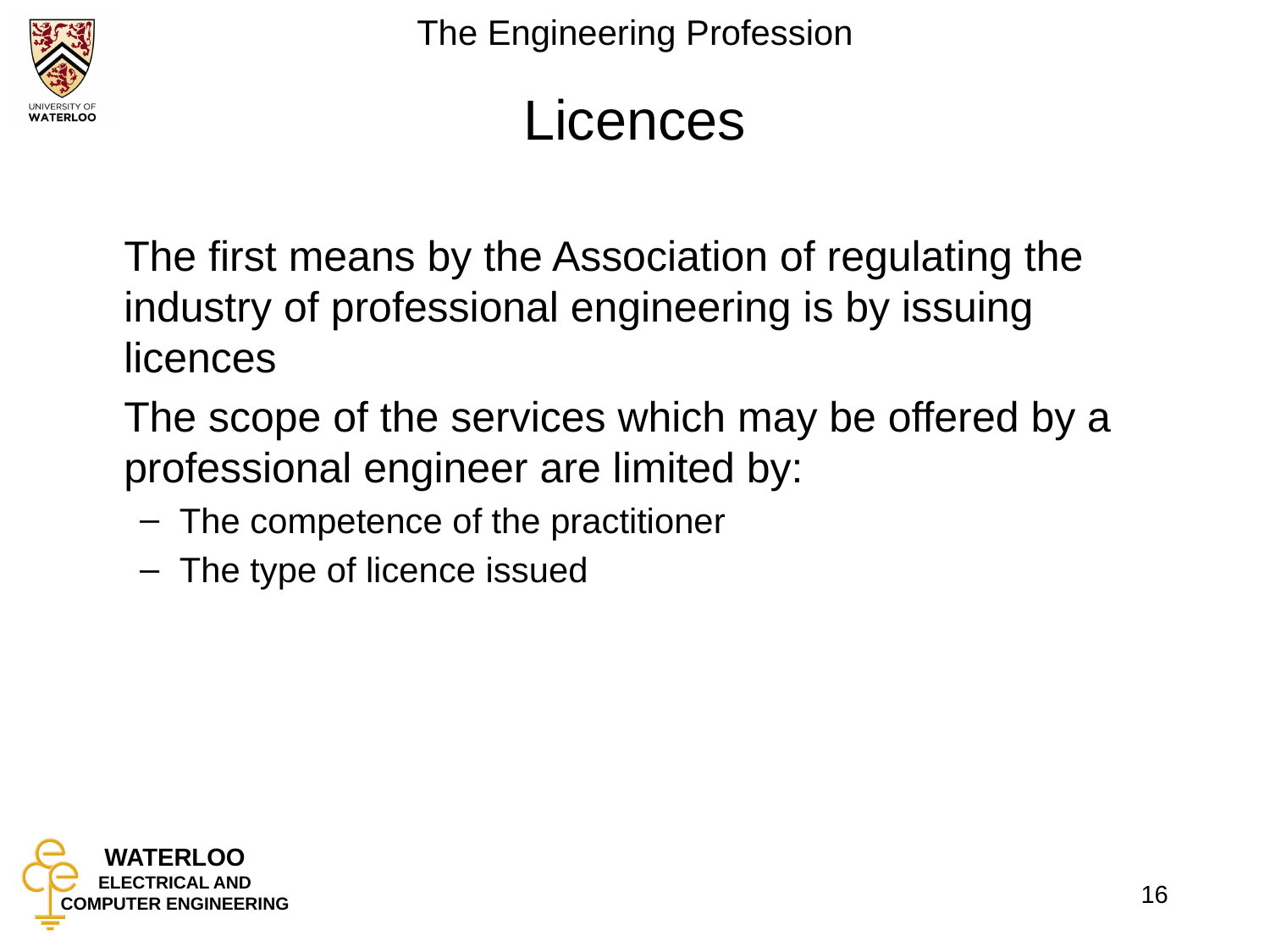

# Licences
	The first means by the Association of regulating the industry of professional engineering is by issuing licences
	The scope of the services which may be offered by a professional engineer are limited by:
The competence of the practitioner
The type of licence issued